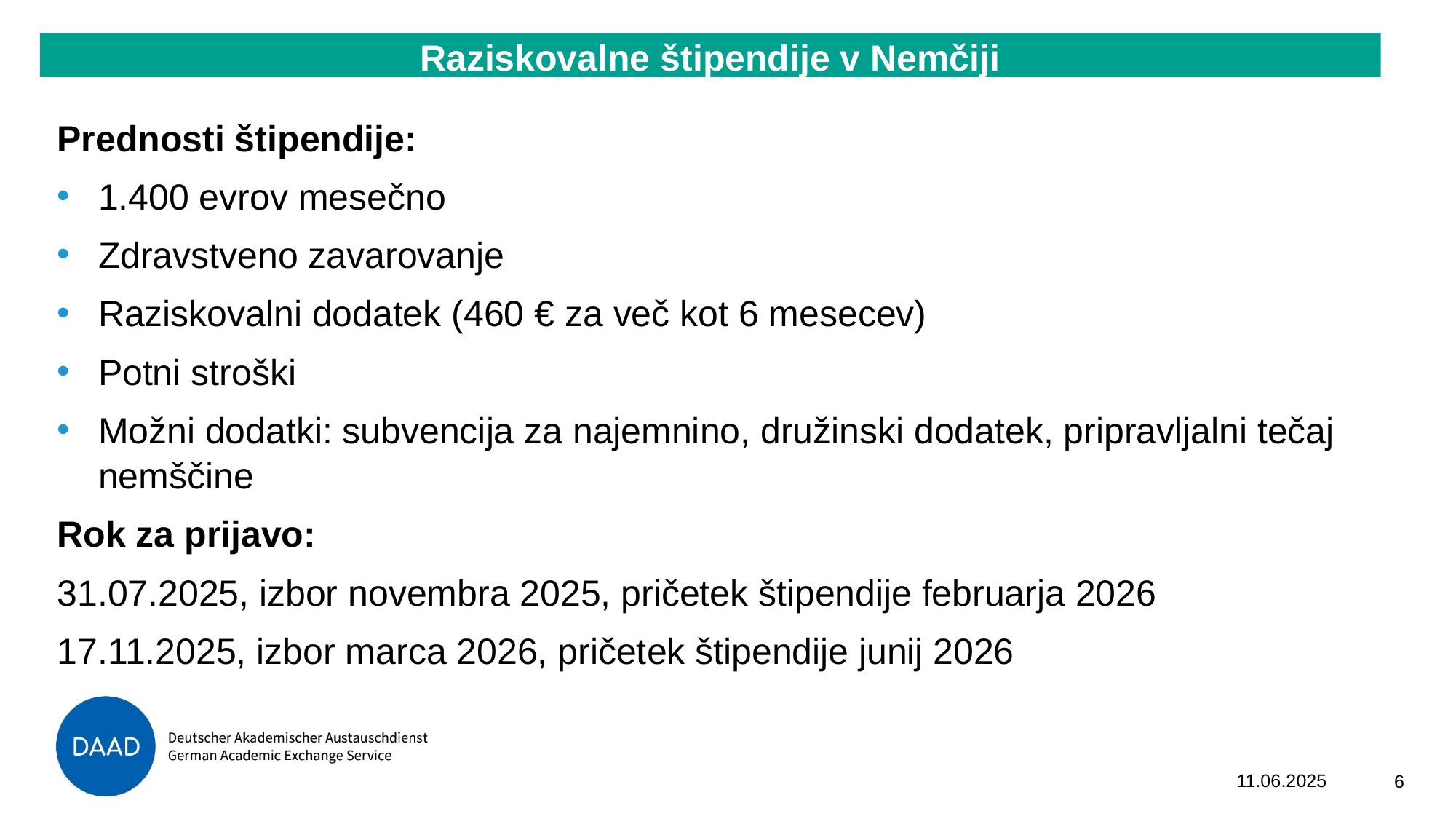

# Raziskovalne štipendije v Nemčiji
Prednosti štipendije:
1.400 evrov mesečno
Zdravstveno zavarovanje
Raziskovalni dodatek (460 € za več kot 6 mesecev)
Potni stroški
Možni dodatki: subvencija za najemnino, družinski dodatek, pripravljalni tečaj nemščine
Rok za prijavo:
31.07.2025, izbor novembra 2025, pričetek štipendije februarja 2026
17.11.2025, izbor marca 2026, pričetek štipendije junij 2026

© Microsoft Corp.
11.06.2025
6